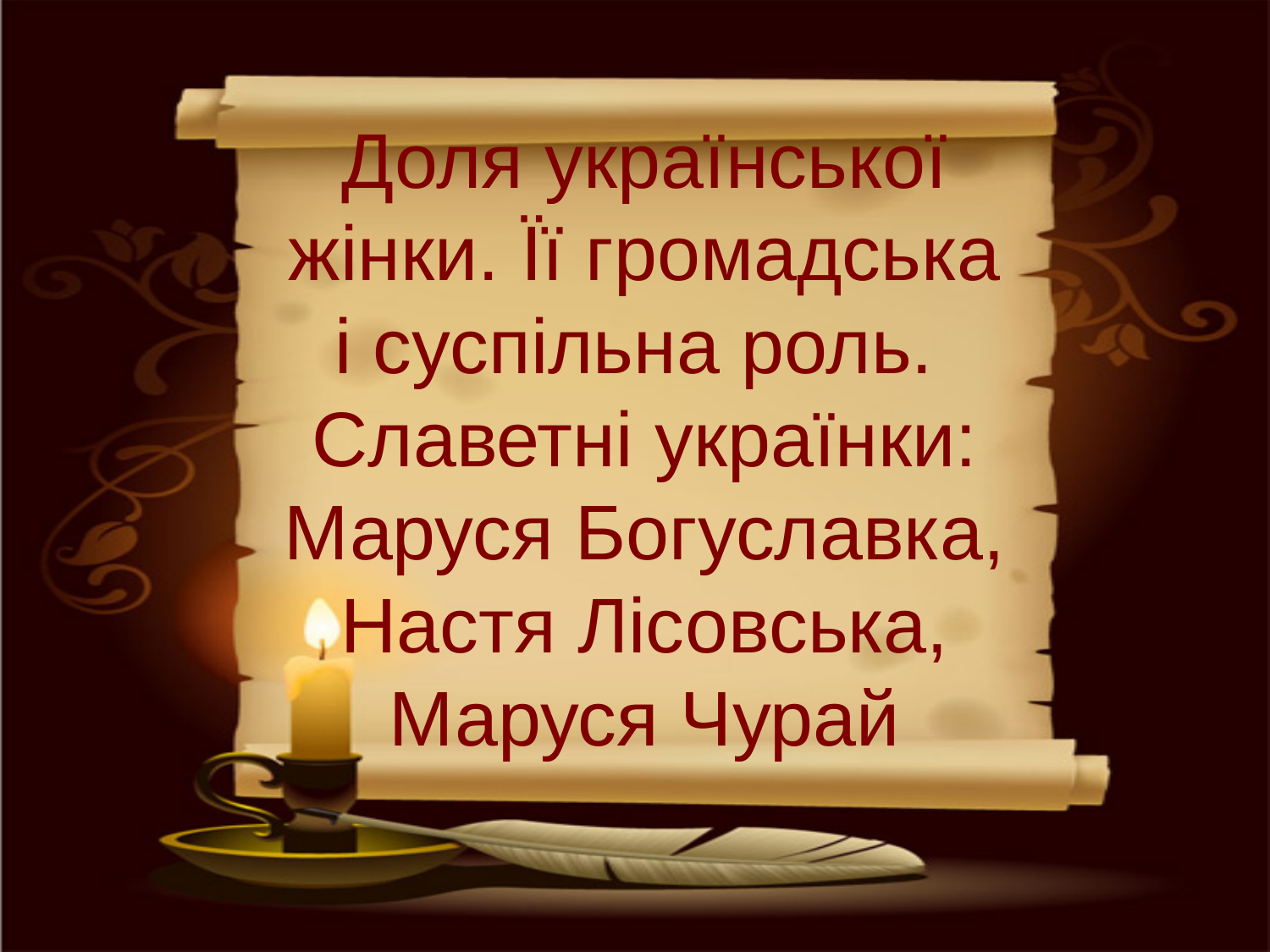

# Доля української жінки. Її громадська і суспільна роль.  Славетні українки: Маруся Богуславка, Настя Лісовська, Маруся Чурай